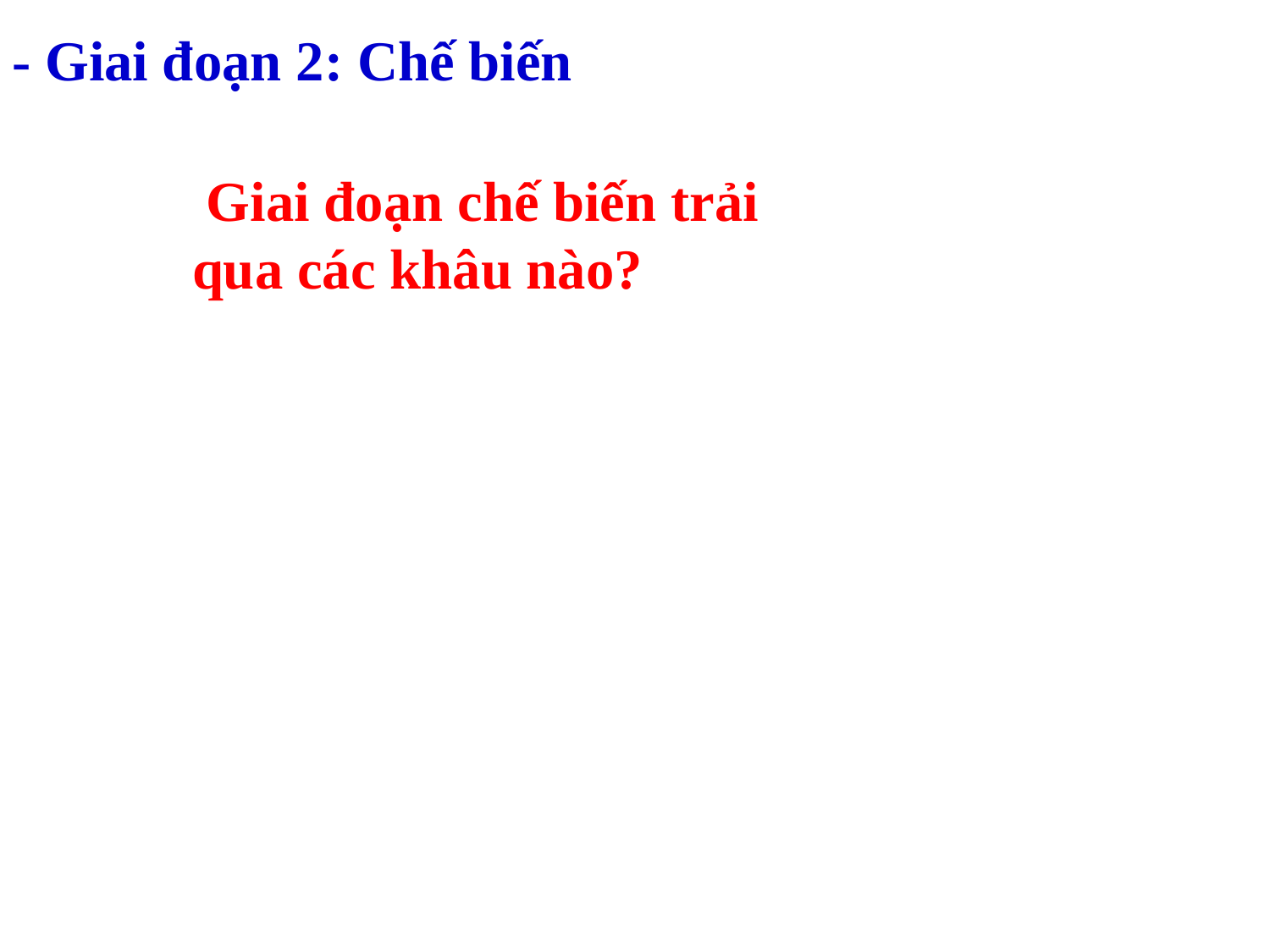

- Giai đoạn 2: Chế biến
 Giai đoạn chế biến trải qua các khâu nào?